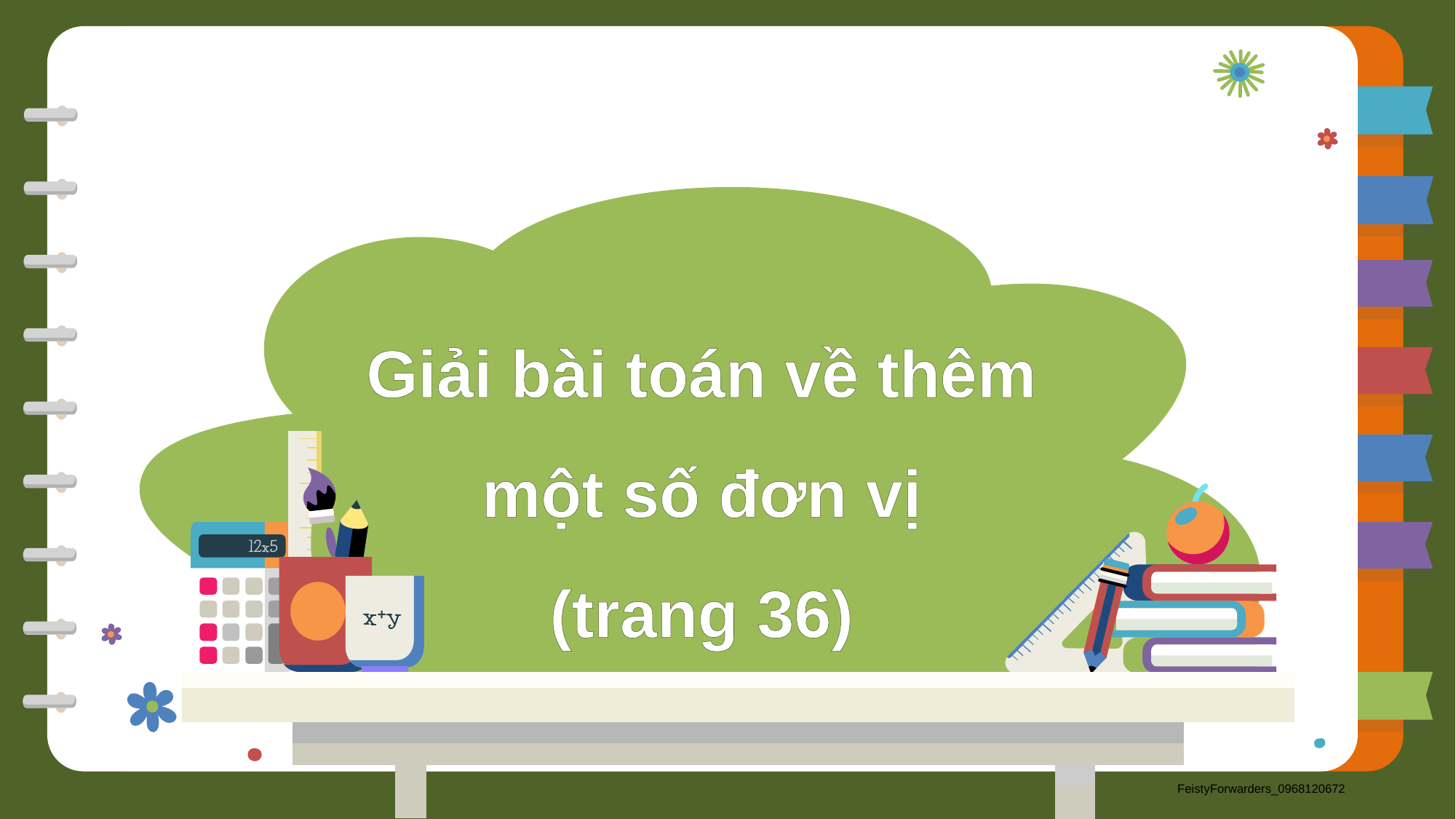

Giải bài toán về thêm một số đơn vị
(trang 36)